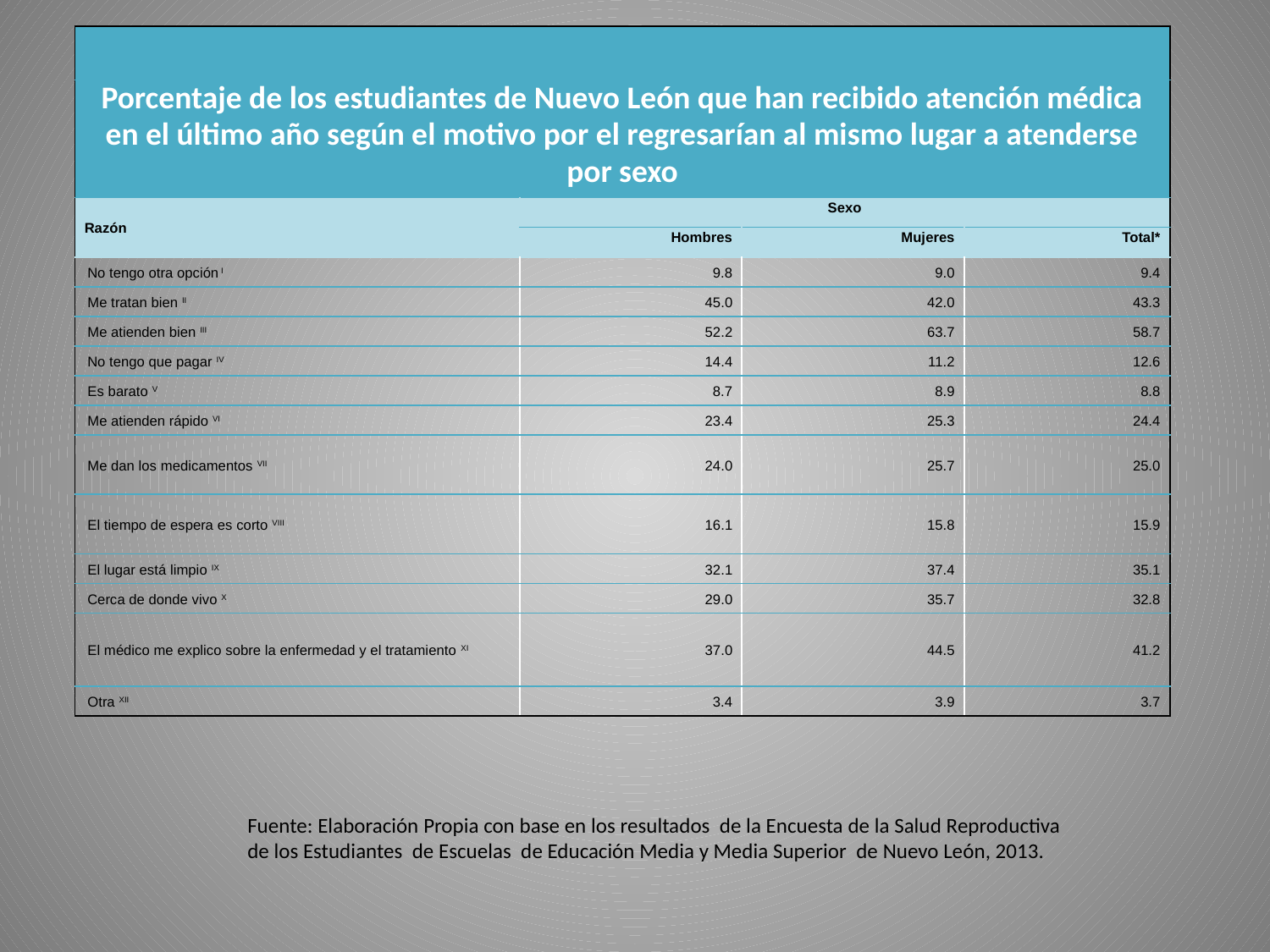

|  |  |  |  |
| --- | --- | --- | --- |
| Porcentaje de los estudiantes de Nuevo León que han recibido atención médica en el último año según el motivo por el regresarían al mismo lugar a atenderse por sexo |  |  |  |
| Razón | Sexo |  |  |
|  | Hombres | Mujeres | Total\* |
| No tengo otra opción I | 9.8 | 9.0 | 9.4 |
| Me tratan bien II | 45.0 | 42.0 | 43.3 |
| Me atienden bien III | 52.2 | 63.7 | 58.7 |
| No tengo que pagar IV | 14.4 | 11.2 | 12.6 |
| Es barato V | 8.7 | 8.9 | 8.8 |
| Me atienden rápido VI | 23.4 | 25.3 | 24.4 |
| Me dan los medicamentos VII | 24.0 | 25.7 | 25.0 |
| El tiempo de espera es corto VIII | 16.1 | 15.8 | 15.9 |
| El lugar está limpio IX | 32.1 | 37.4 | 35.1 |
| Cerca de donde vivo X | 29.0 | 35.7 | 32.8 |
| El médico me explico sobre la enfermedad y el tratamiento XI | 37.0 | 44.5 | 41.2 |
| Otra XII | 3.4 | 3.9 | 3.7 |
Fuente: Elaboración Propia con base en los resultados  de la Encuesta de la Salud Reproductiva
de los Estudiantes  de Escuelas  de Educación Media y Media Superior  de Nuevo León, 2013.